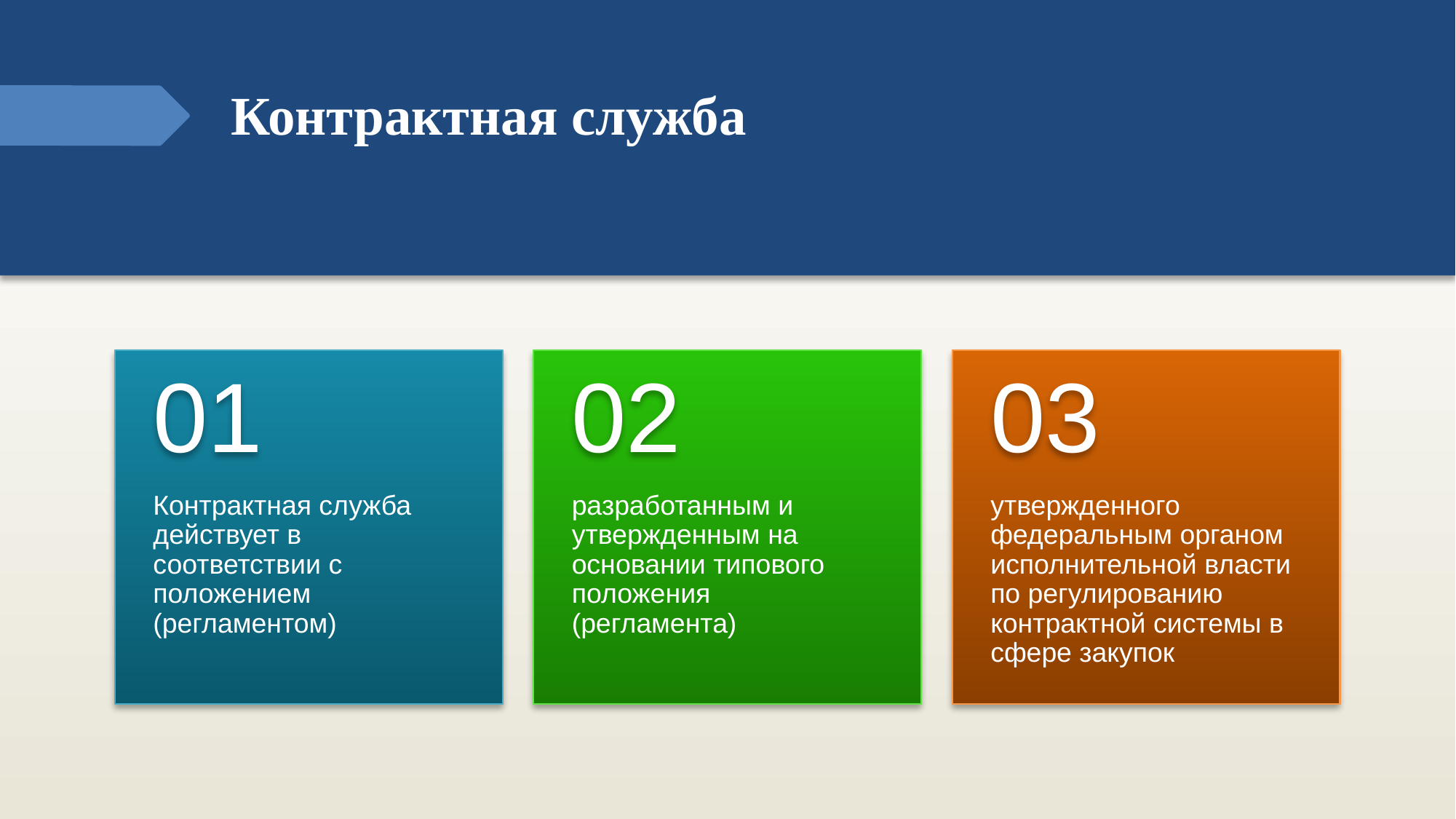

# Контрактная служба

Контрактная служба действует в соответствии с положением (регламентом)
01
разработанным и утвержденным на основании типового положения (регламента)
02
утвержденного федеральным органом исполнительной власти по регулированию контрактной системы в сфере закупок
03